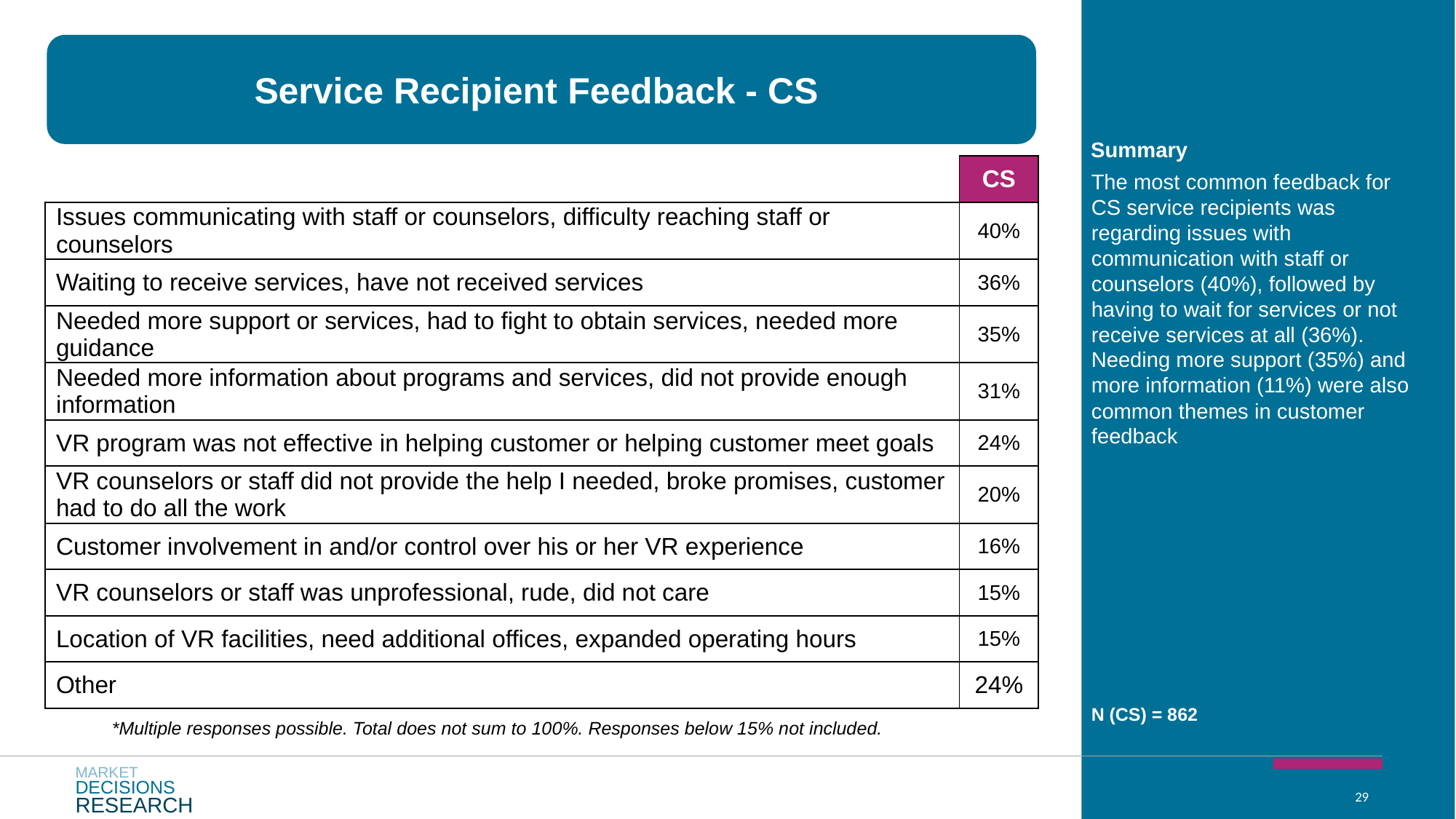

Service Recipient Feedback - CS
Summary
|  | CS |
| --- | --- |
| Issues communicating with staff or counselors, difficulty reaching staff or counselors | 40% |
| Waiting to receive services, have not received services | 36% |
| Needed more support or services, had to fight to obtain services, needed more guidance | 35% |
| Needed more information about programs and services, did not provide enough information | 31% |
| VR program was not effective in helping customer or helping customer meet goals | 24% |
| VR counselors or staff did not provide the help I needed, broke promises, customer had to do all the work | 20% |
| Customer involvement in and/or control over his or her VR experience | 16% |
| VR counselors or staff was unprofessional, rude, did not care | 15% |
| Location of VR facilities, need additional offices, expanded operating hours | 15% |
| Other | 24% |
The most common feedback for CS service recipients was regarding issues with communication with staff or counselors (40%), followed by having to wait for services or not receive services at all (36%). Needing more support (35%) and more information (11%) were also common themes in customer feedback

*Multiple responses possible. Total does not sum to 100%. Responses below 15% not included.
N (CS) = 862
MARKET
DECISIONS
RESEARCH